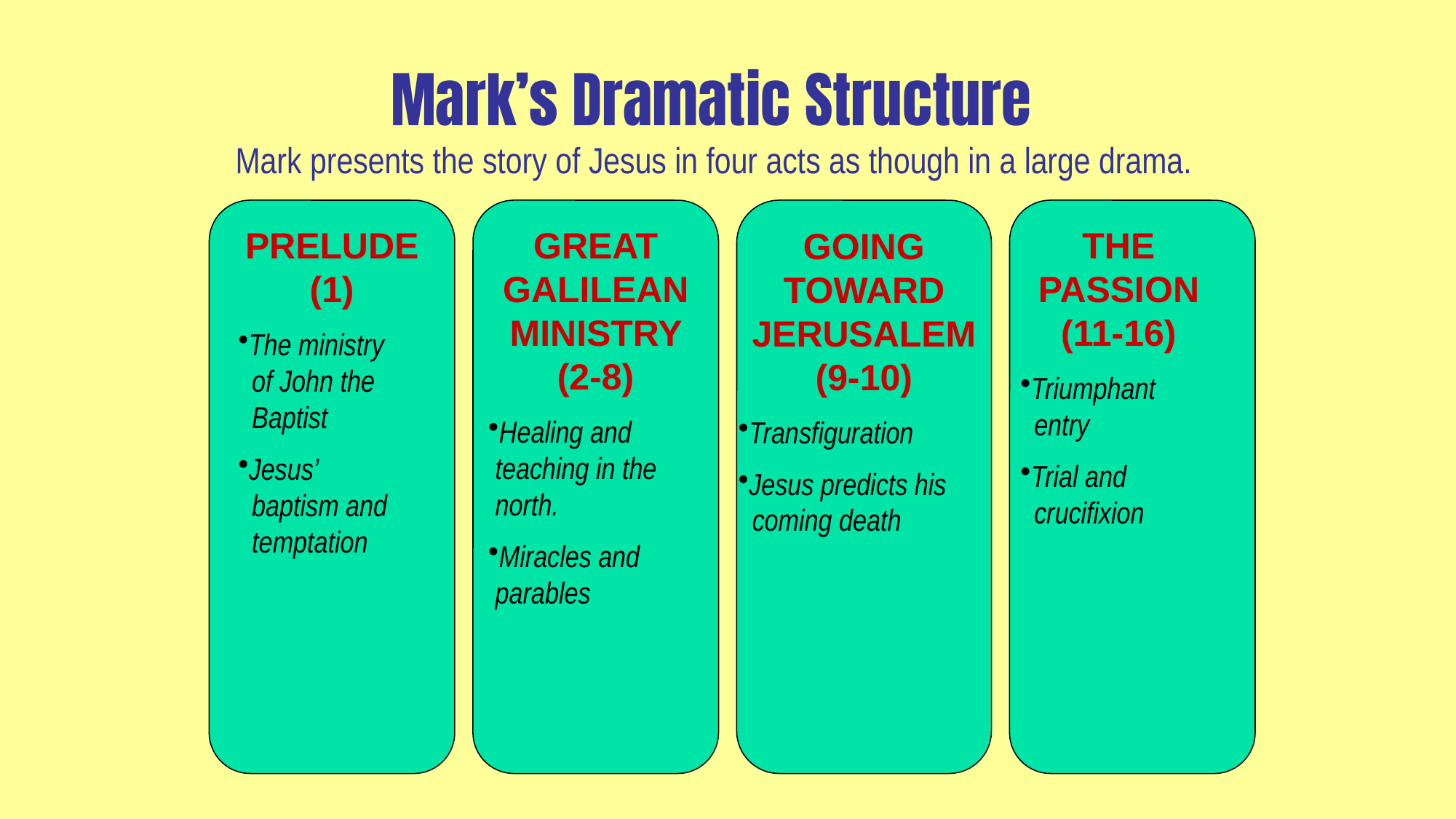

# Mark’s Dramatic Structure Mark presents the story of Jesus in four acts as though in a large drama.

THE PASSION (11-16)
Triumphant
  entry
Trial and
  crucifixion
PRELUDE (1)
The ministry
  of John the
  Baptist
Jesus’
  baptism and
  temptation
GREAT GALILEAN MINISTRY (2-8)
Healing and
 teaching in the
 north.
Miracles and
 parables
GOING TOWARD JERUSALEM (9-10)
Transfiguration
Jesus predicts his
  coming death